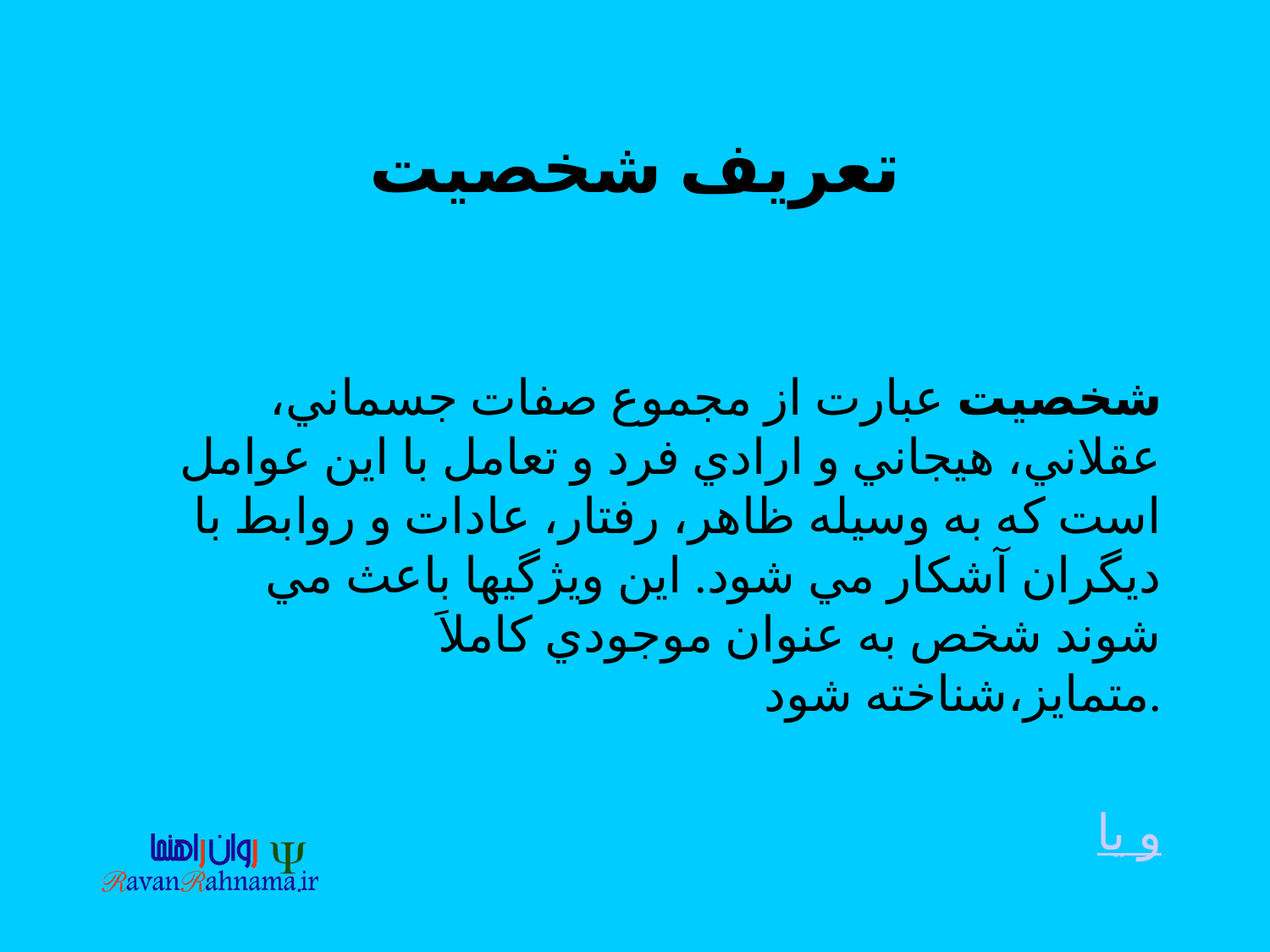

# تعريف شخصيت
شخصيت عبارت از مجموع صفات جسماني، عقلاني، هيجاني و ارادي فرد و تعامل با اين عوامل است كه به وسيله ظاهر، رفتار، عادات و روابط با ديگران آشكار مي شود. اين ويژگيها باعث مي شوند شخص به عنوان موجودي كاملاَ متمايز،شناخته شود.

و يا